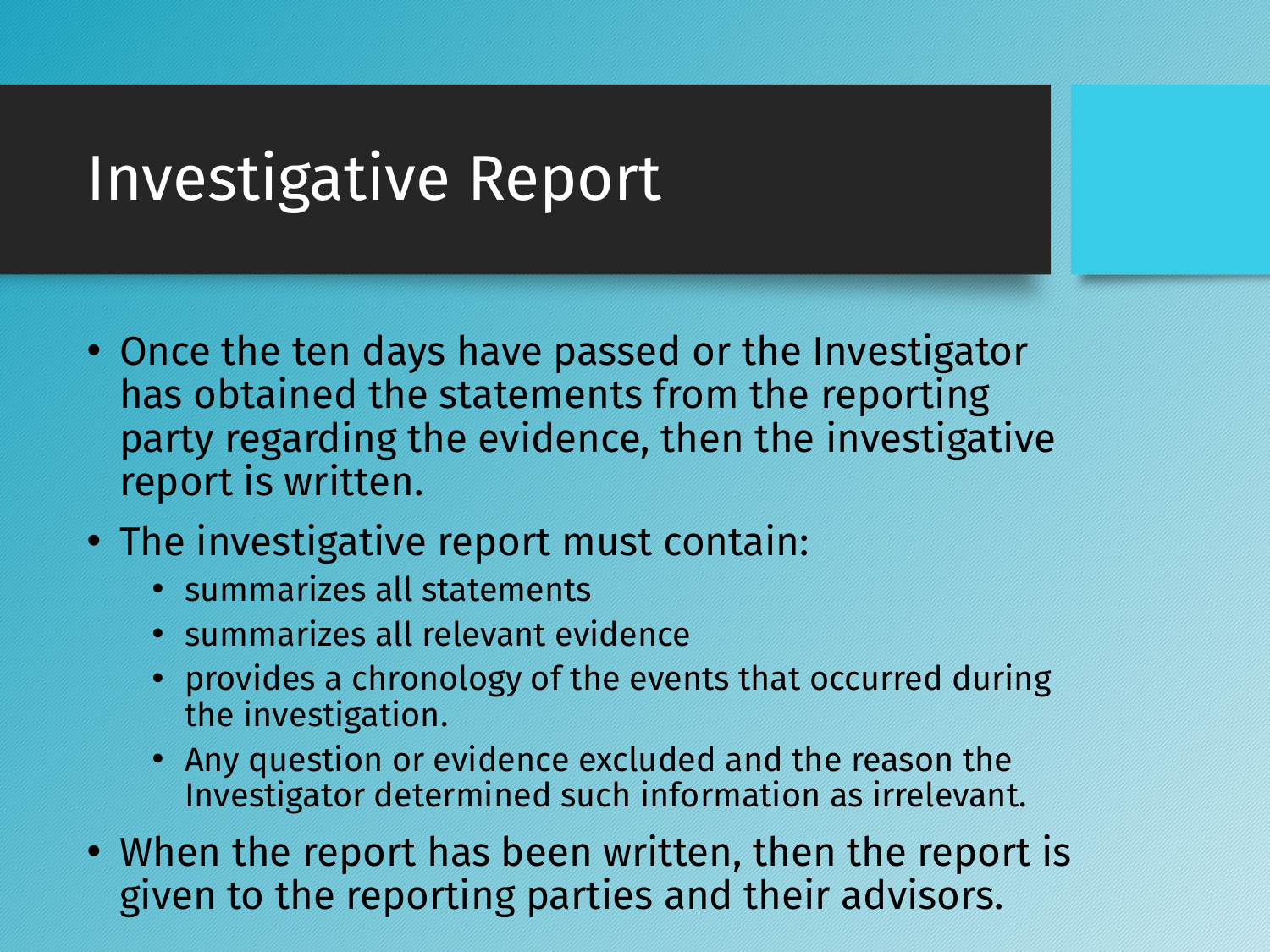

# Investigative Report
Once the ten days have passed or the Investigator has obtained the statements from the reporting party regarding the evidence, then the investigative report is written.
The investigative report must contain:
summarizes all statements
summarizes all relevant evidence
provides a chronology of the events that occurred during the investigation.
Any question or evidence excluded and the reason the Investigator determined such information as irrelevant.
When the report has been written, then the report is given to the reporting parties and their advisors.